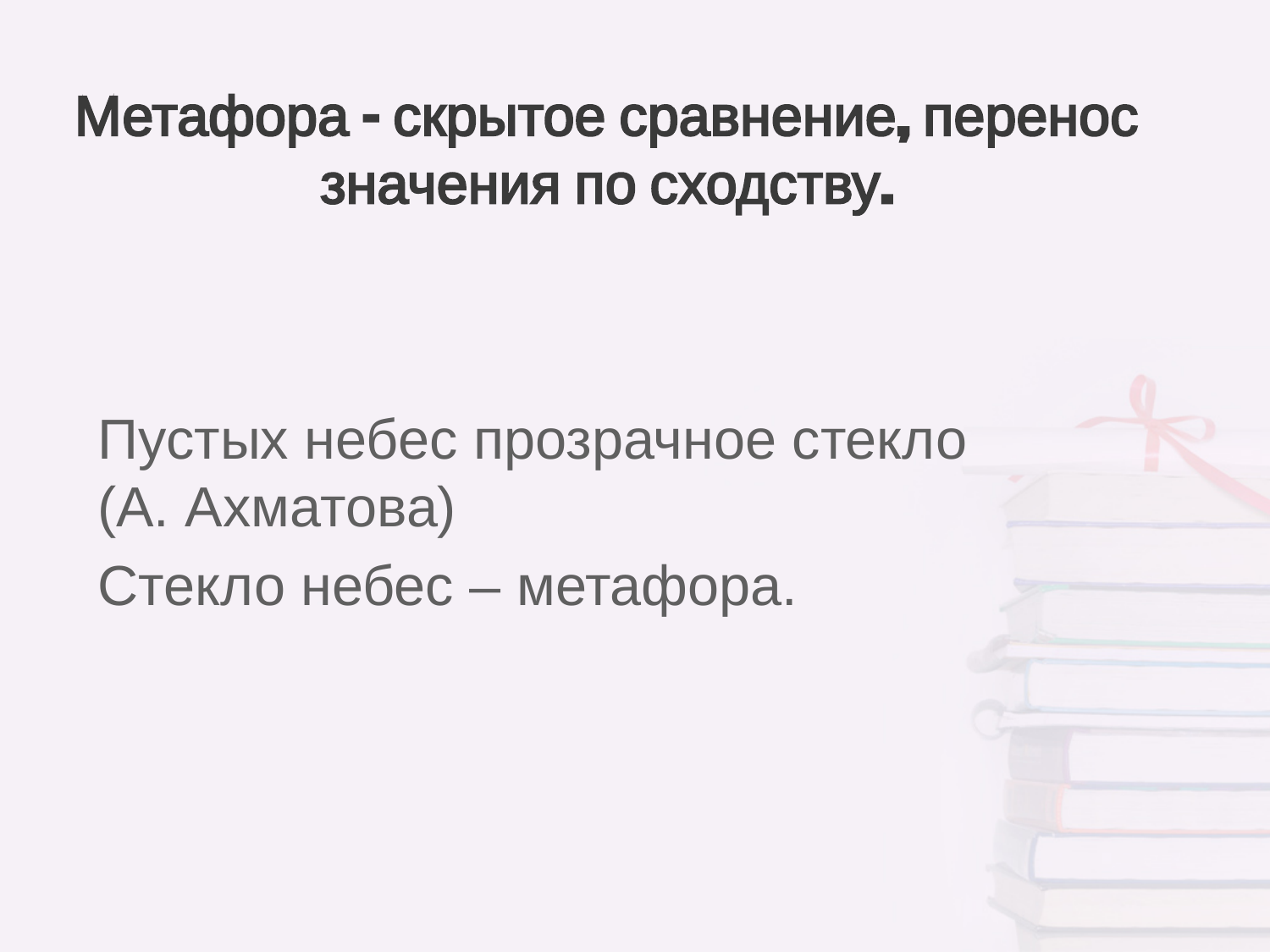

Метафора – скрытое сравнение, перенос значения по сходству.
Пустых небес прозрачное стекло (А. Ахматова)
Стекло небес – метафора.